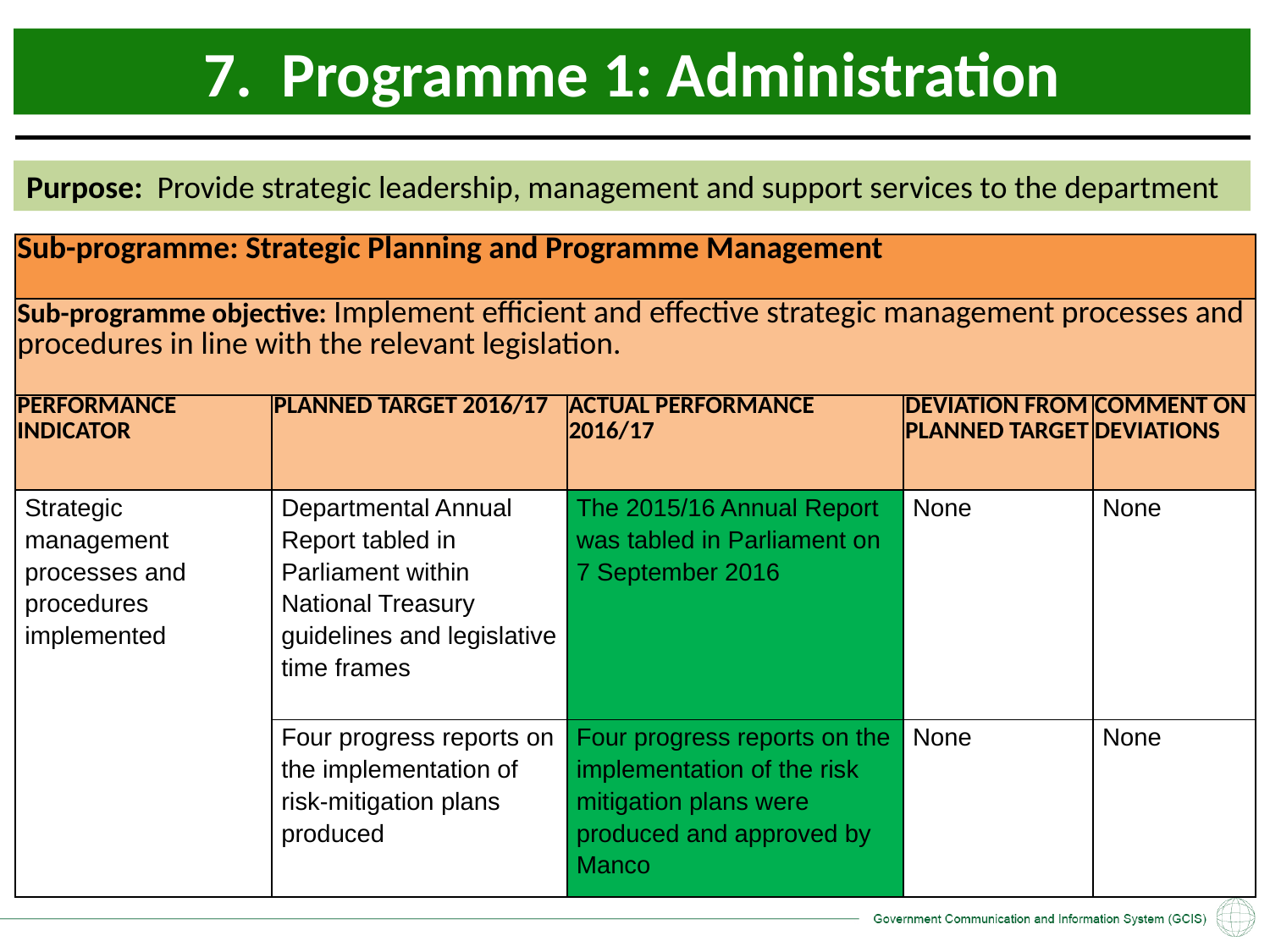

7.  Programme 1: Administration

Purpose:  Provide strategic leadership, management and support services to the department
| Sub-programme: Strategic Planning and Programme Management |  |  |  |  |
| --- | --- | --- | --- | --- |
| Sub-programme objective: Implement efficient and effective strategic management processes and procedures in line with the relevant legislation. |  |  |  |  |
| PERFORMANCE INDICATOR | PLANNED TARGET 2016/17 | ACTUAL PERFORMANCE 2016/17 | DEVIATION FROM PLANNED TARGET | COMMENT ON DEVIATIONS |
| Strategic management processes and procedures implemented | Departmental Annual Report tabled in Parliament within National Treasury guidelines and legislative time frames | The 2015/16 Annual Report was tabled in Parliament on 7 September 2016 | None | None |
|  | Four progress reports on the implementation of risk-mitigation plans produced | Four progress reports on the implementation of the risk mitigation plans were produced and approved by Manco | None | None |